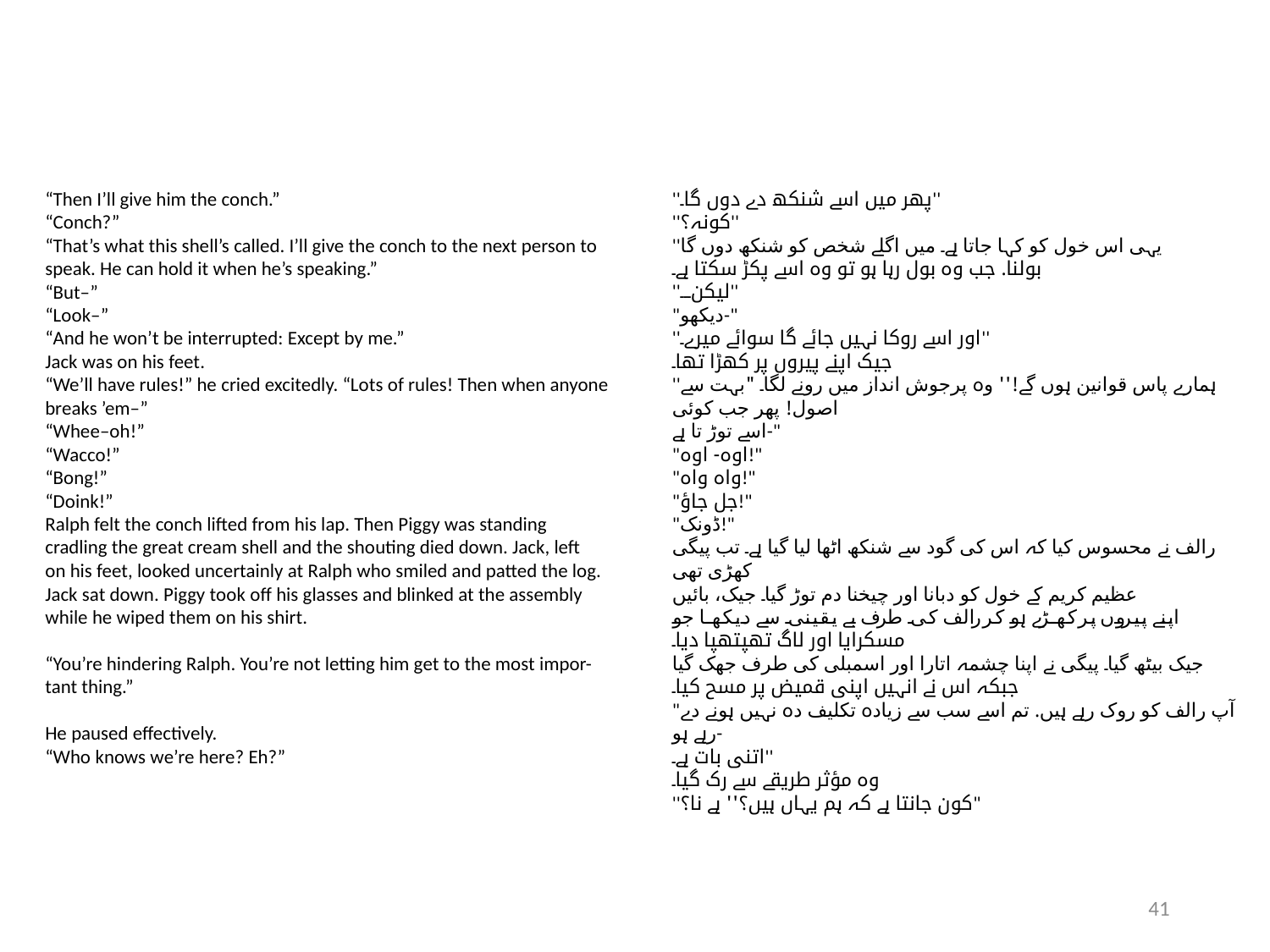

“Then I’ll give him the conch.”
“Conch?”
“That’s what this shell’s called. I’ll give the conch to the next person to
speak. He can hold it when he’s speaking.”
“But–”
“Look–”
“And he won’t be interrupted: Except by me.”
Jack was on his feet.
“We’ll have rules!” he cried excitedly. “Lots of rules! Then when anyone
breaks ’em–”
“Whee–oh!”
“Wacco!”
“Bong!”
“Doink!”
Ralph felt the conch lifted from his lap. Then Piggy was standing
cradling the great cream shell and the shouting died down. Jack, left
on his feet, looked uncertainly at Ralph who smiled and patted the log.
Jack sat down. Piggy took off his glasses and blinked at the assembly
while he wiped them on his shirt.

“You’re hindering Ralph. You’re not letting him get to the most impor-
tant thing.”

He paused effectively.
“Who knows we’re here? Eh?”
''پھر میں اسے شنکھ دے دوں گا۔''
''کونہ؟''
''یہی اس خول کو کہا جاتا ہے۔ میں اگلے شخص کو شنکھ دوں گا
بولنا. جب وہ بول رہا ہو تو وہ اسے پکڑ سکتا ہے۔
''لیکن۔۔۔''
"دیکھو-"
''اور اسے روکا نہیں جائے گا سوائے میرے۔''
جیک اپنے پیروں پر کھڑا تھا۔
''ہمارے پاس قوانین ہوں گے!'' وہ پرجوش انداز میں رونے لگا۔ "بہت سے اصول! پھر جب کوئی
اسے توڑ تا ہے-"
"اوہ- اوہ!"
"واہ واہ!"
"جل جاؤ!"
"ڈونک!"
رالف نے محسوس کیا کہ اس کی گود سے شنکھ اٹھا لیا گیا ہے۔ تب پیگی کھڑی تھی
عظیم کریم کے خول کو دبانا اور چیخنا دم توڑ گیا۔ جیک، بائیں
اپنے پیروں پر کھڑے ہو کر رالف کی طرف بے یقینی سے دیکھا جو مسکرایا اور لاگ تھپتھپا دیا۔
جیک بیٹھ گیا۔ پیگی نے اپنا چشمہ اتارا اور اسمبلی کی طرف جھک گیا
جبکہ اس نے انہیں اپنی قمیض پر مسح کیا۔
"آپ رالف کو روک رہے ہیں. تم اسے سب سے زیادہ تکلیف دہ نہیں ہونے دے رہے ہو-
اتنی بات ہے۔''
وہ مؤثر طریقے سے رک گیا۔
''کون جانتا ہے کہ ہم یہاں ہیں؟'' ہے نا؟"

41